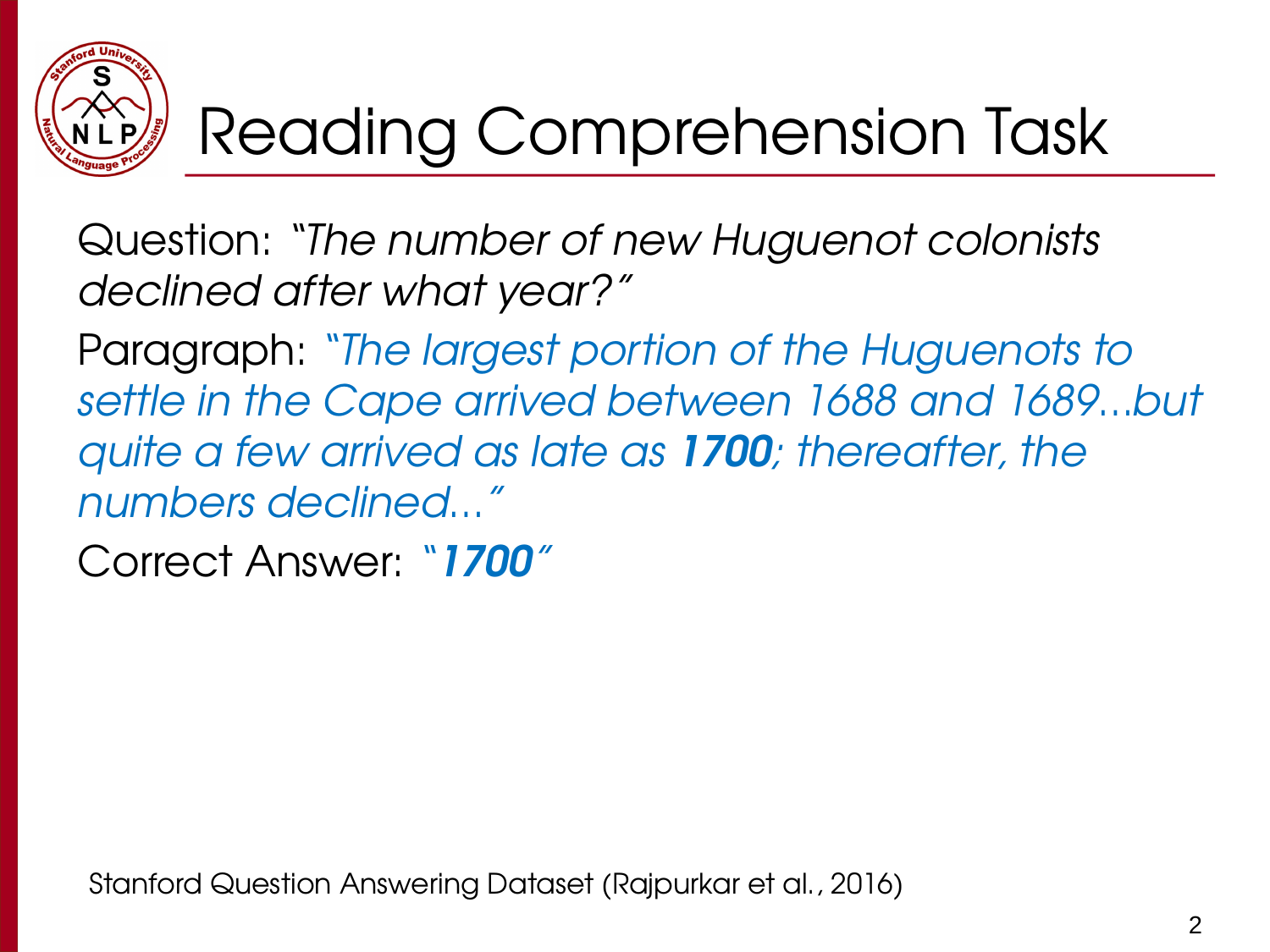

# Reading Comprehension Task
Question: “The number of new Huguenot colonists declined after what year?”
Paragraph: “The largest portion of the Huguenots to settle in the Cape arrived between 1688 and 1689…but quite a few arrived as late as 1700; thereafter, the numbers declined…”
Correct Answer: “1700”

Stanford Question Answering Dataset (Rajpurkar et al., 2016)
2